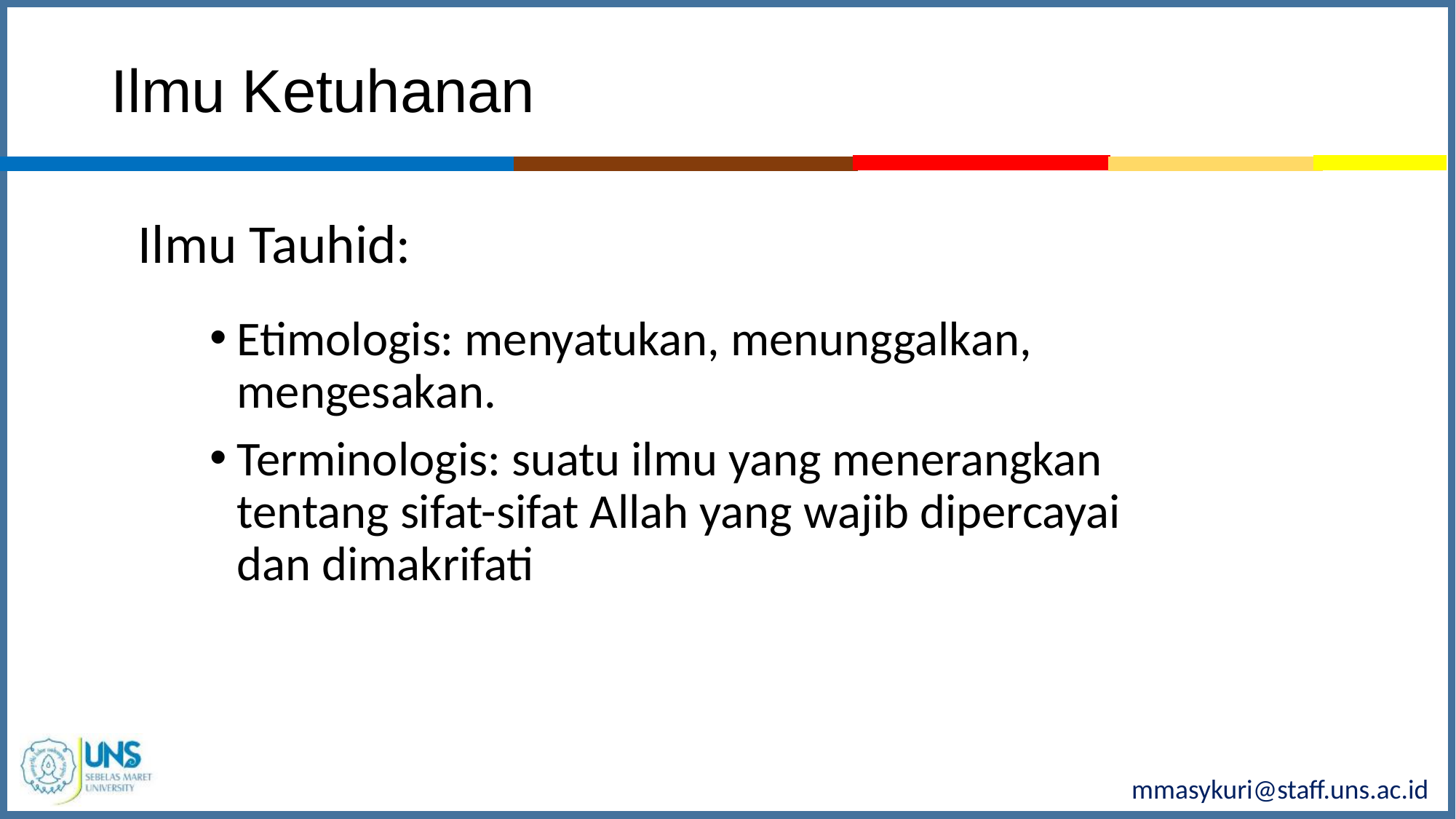

# Ilmu Ketuhanan
Ilmu Tauhid:
Etimologis: menyatukan, menunggalkan, mengesakan.
Terminologis: suatu ilmu yang menerangkan tentang sifat-sifat Allah yang wajib dipercayai dan dimakrifati